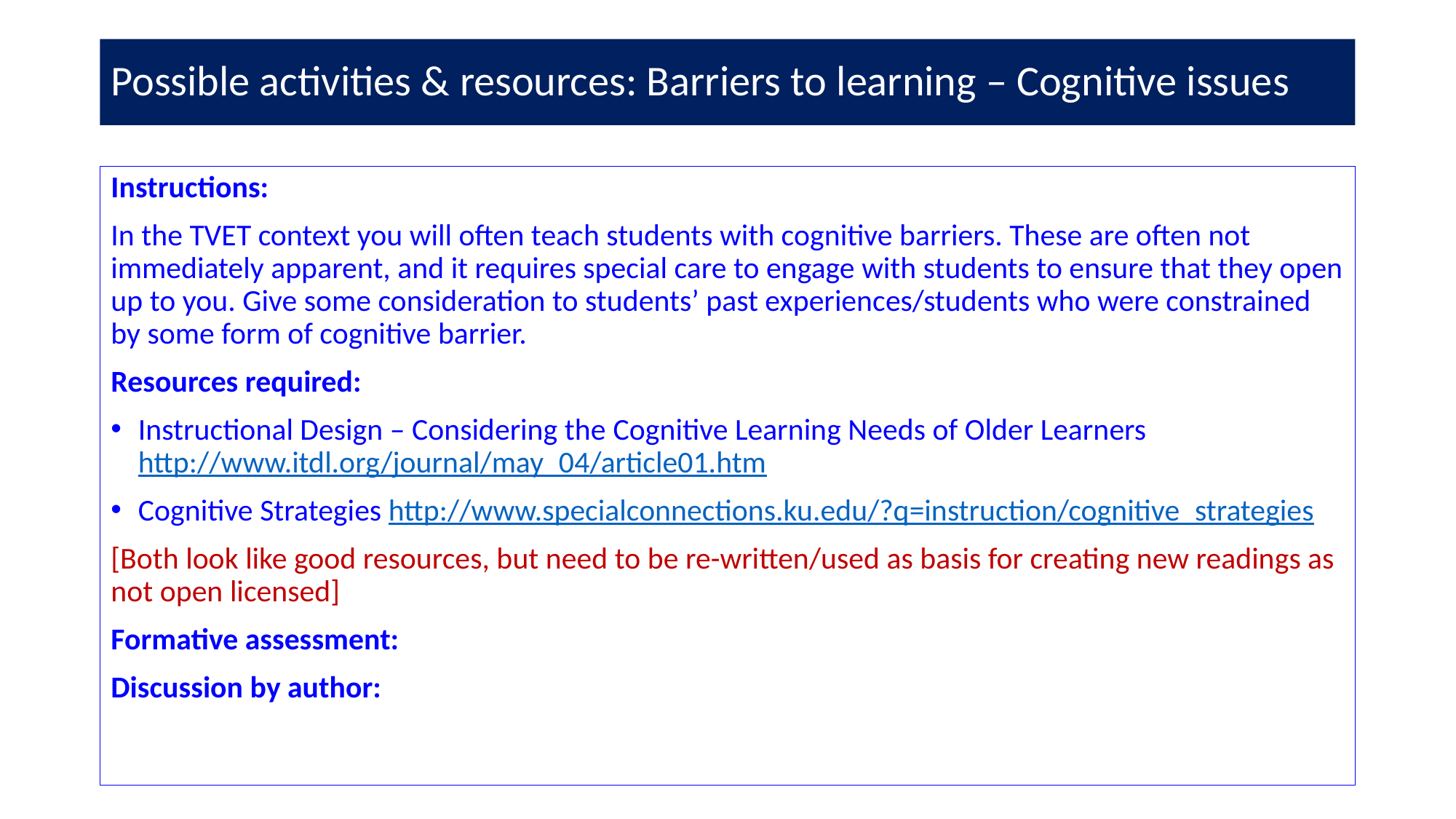

# Possible activities & resources: Barriers to learning – Cognitive issues
Instructions:
In the TVET context you will often teach students with cognitive barriers. These are often not immediately apparent, and it requires special care to engage with students to ensure that they open up to you. Give some consideration to students’ past experiences/students who were constrained by some form of cognitive barrier.
Resources required:
Instructional Design – Considering the Cognitive Learning Needs of Older Learners http://www.itdl.org/journal/may_04/article01.htm
Cognitive Strategies http://www.specialconnections.ku.edu/?q=instruction/cognitive_strategies
[Both look like good resources, but need to be re-written/used as basis for creating new readings as not open licensed]
Formative assessment:
Discussion by author: